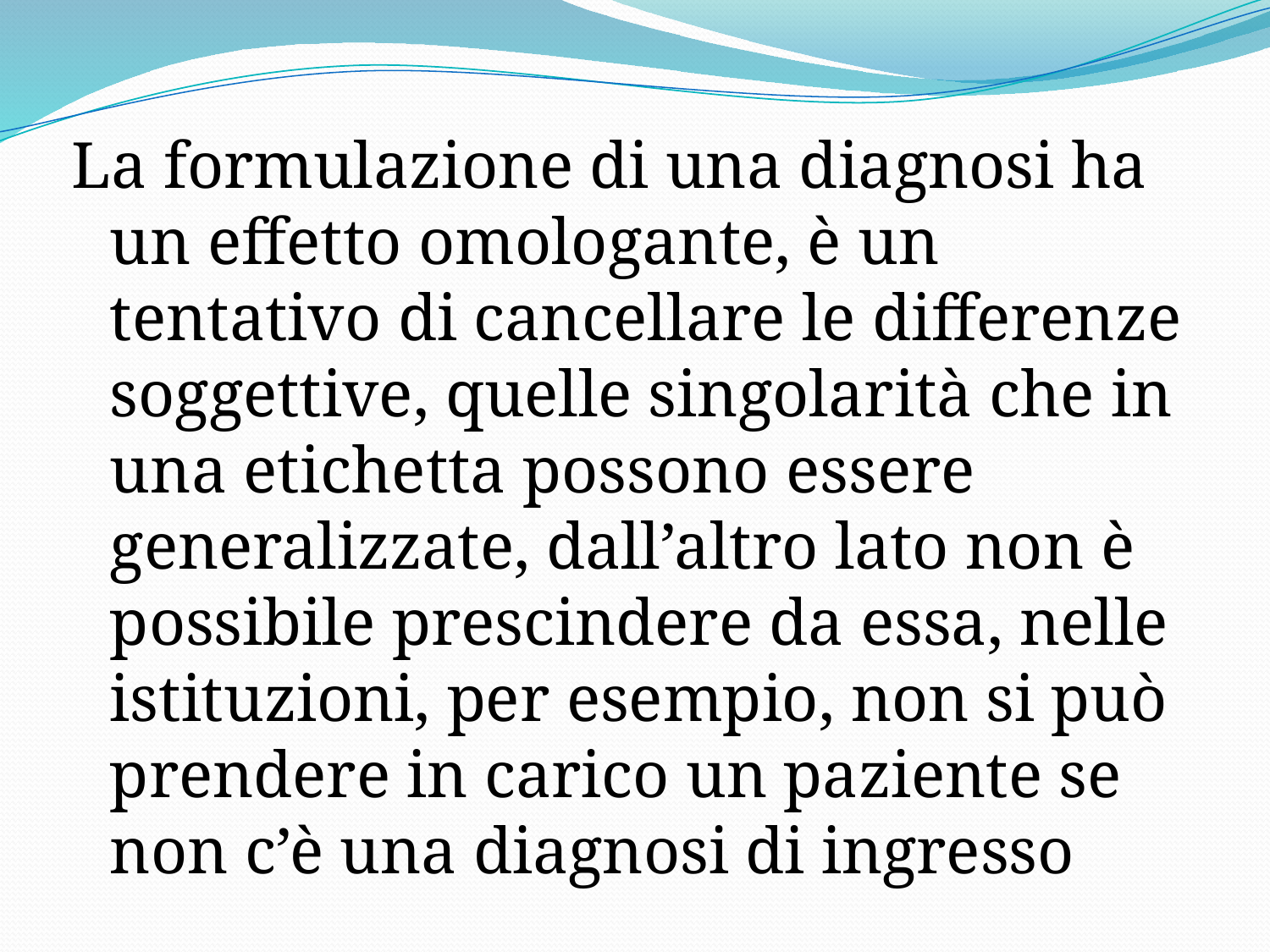

La formulazione di una diagnosi ha un effetto omologante, è un tentativo di cancellare le differenze soggettive, quelle singolarità che in una etichetta possono essere generalizzate, dall’altro lato non è possibile prescindere da essa, nelle istituzioni, per esempio, non si può prendere in carico un paziente se non c’è una diagnosi di ingresso